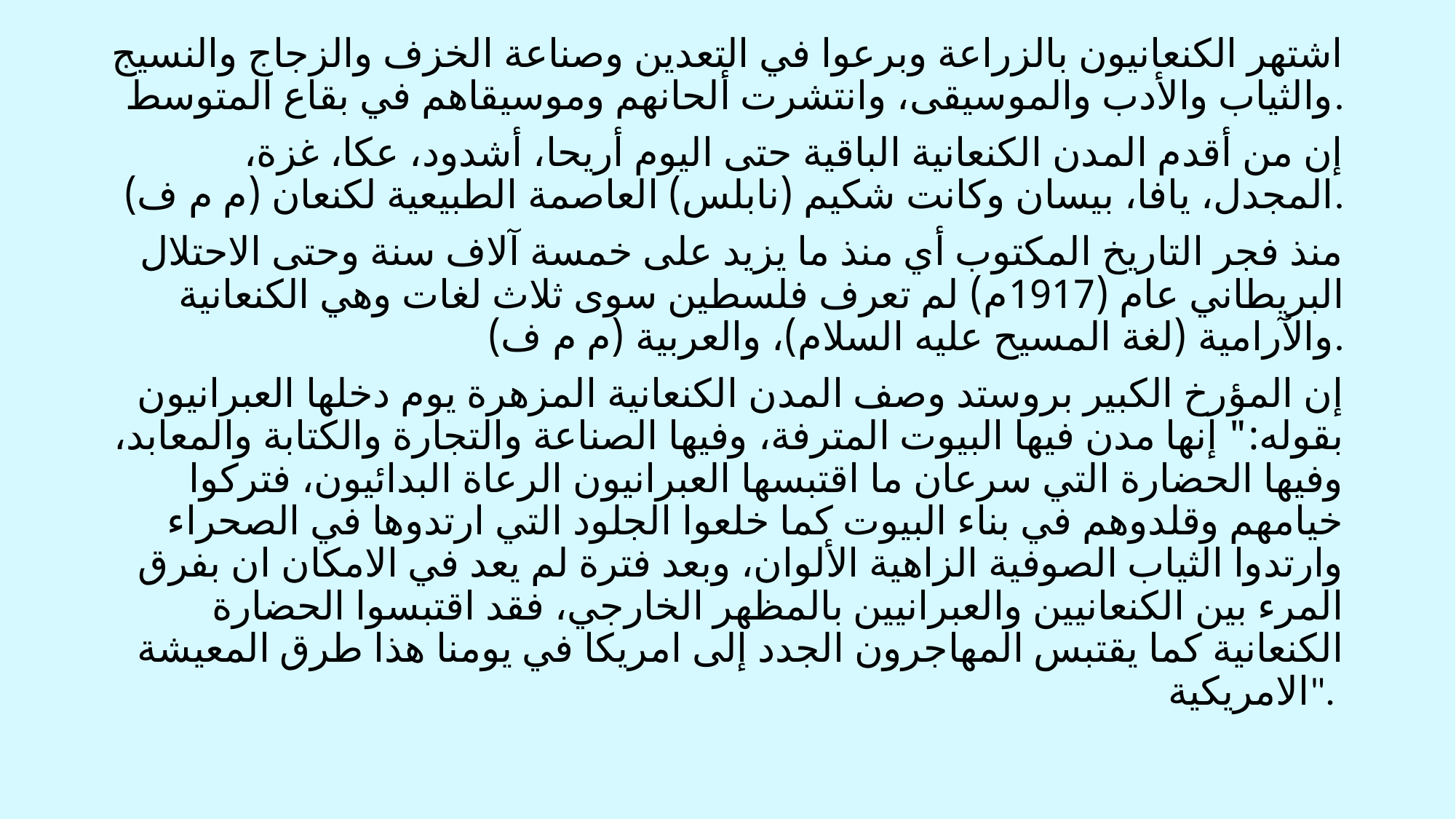

اشتهر الكنعانيون بالزراعة وبرعوا في التعدين وصناعة الخزف والزجاج والنسيج والثياب والأدب والموسيقى، وانتشرت ألحانهم وموسيقاهم في بقاع المتوسط.
إن من أقدم المدن الكنعانية الباقية حتى اليوم أريحا، أشدود، عكا، غزة، المجدل، يافا، بيسان وكانت شكيم (نابلس) العاصمة الطبيعية لكنعان (م م ف).
 منذ فجر التاريخ المكتوب أي منذ ما يزيد على خمسة آلاف سنة وحتى الاحتلال البريطاني عام (1917م) لم تعرف فلسطين سوى ثلاث لغات وهي الكنعانية والآرامية (لغة المسيح عليه السلام)، والعربية (م م ف).
إن المؤرخ الكبير بروستد وصف المدن الكنعانية المزهرة يوم دخلها العبرانيون بقوله:" إنها مدن فيها البيوت المترفة، وفيها الصناعة والتجارة والكتابة والمعابد، وفيها الحضارة التي سرعان ما اقتبسها العبرانيون الرعاة البدائيون، فتركوا خيامهم وقلدوهم في بناء البيوت كما خلعوا الجلود التي ارتدوها في الصحراء وارتدوا الثياب الصوفية الزاهية الألوان، وبعد فترة لم يعد في الامكان ان بفرق المرء بين الكنعانيين والعبرانيين بالمظهر الخارجي، فقد اقتبسوا الحضارة الكنعانية كما يقتبس المهاجرون الجدد إلى امريكا في يومنا هذا طرق المعيشة الامريكية".